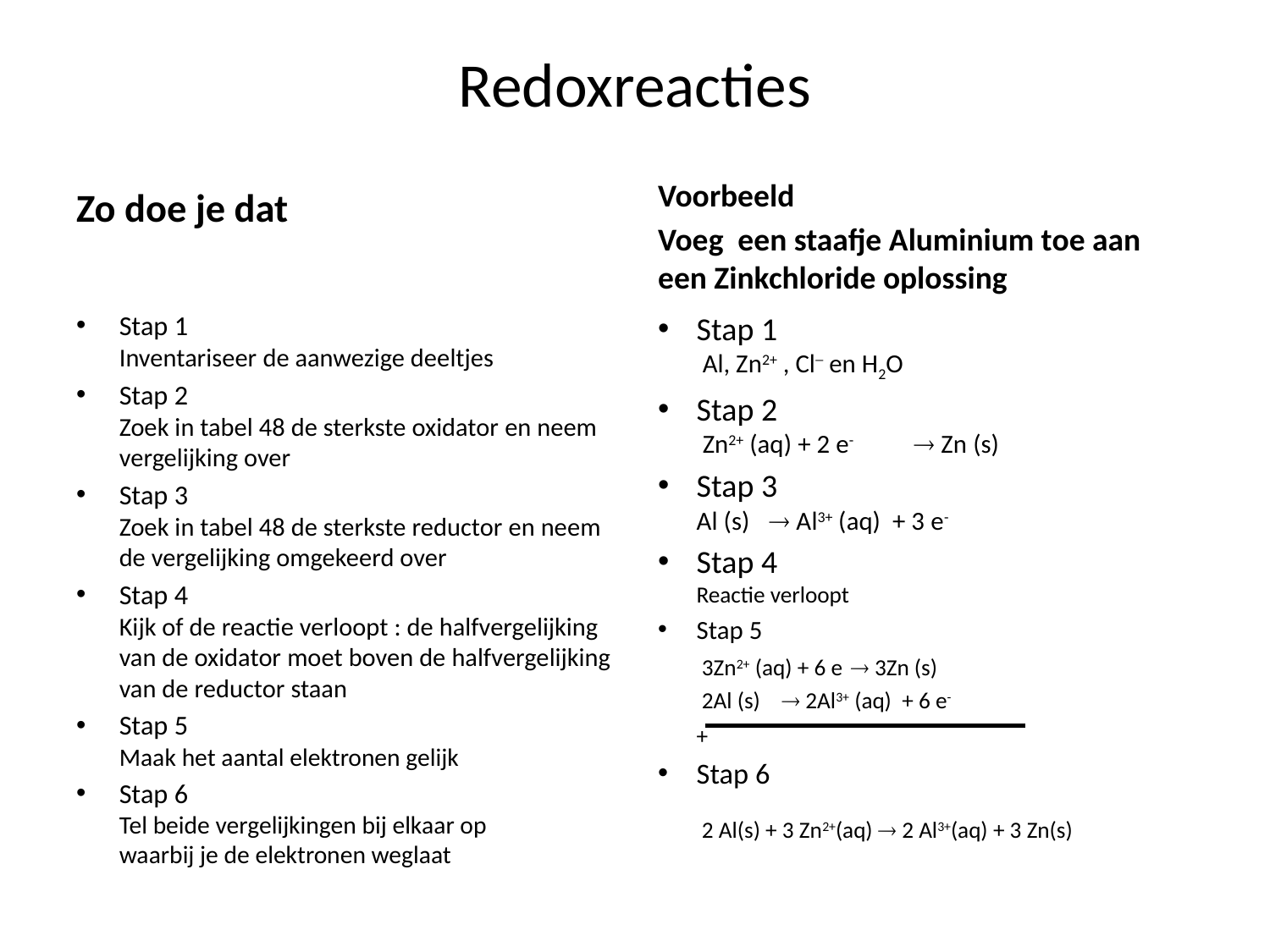

# Redoxreacties
Voorbeeld
Voeg  een staafje Aluminium toe aan een Zinkchloride oplossing
Zo doe je dat
Stap 1
Inventariseer de aanwezige deeltjes
Stap 2
Zoek in tabel 48 de sterkste oxidator en neem vergelijking over
Stap 3
Zoek in tabel 48 de sterkste reductor en neem de vergelijking omgekeerd over
Stap 4
Kijk of de reactie verloopt : de halfvergelijking van de oxidator moet boven de halfvergelijking van de reductor staan
Stap 5
Maak het aantal elektronen gelijk
Stap 6
Tel beide vergelijkingen bij elkaar op
waarbij je de elektronen weglaat
Stap 1
 Al, Zn2+ , Cl─ en H2O
Stap 2
 Zn2+ (aq) + 2 e-	→ Zn (s)
Stap 3
Al (s)	→ Al3+ (aq)  + 3 e-
Stap 4
Reactie verloopt
Stap 5
	 3Zn2+ (aq) + 6 e  → 3Zn (s)
	 2Al (s)    → 2Al3+ (aq)  + 6 e-
				+
Stap 6
 2 Al(s) + 3 Zn2+(aq) → 2 Al3+(aq) + 3 Zn(s)